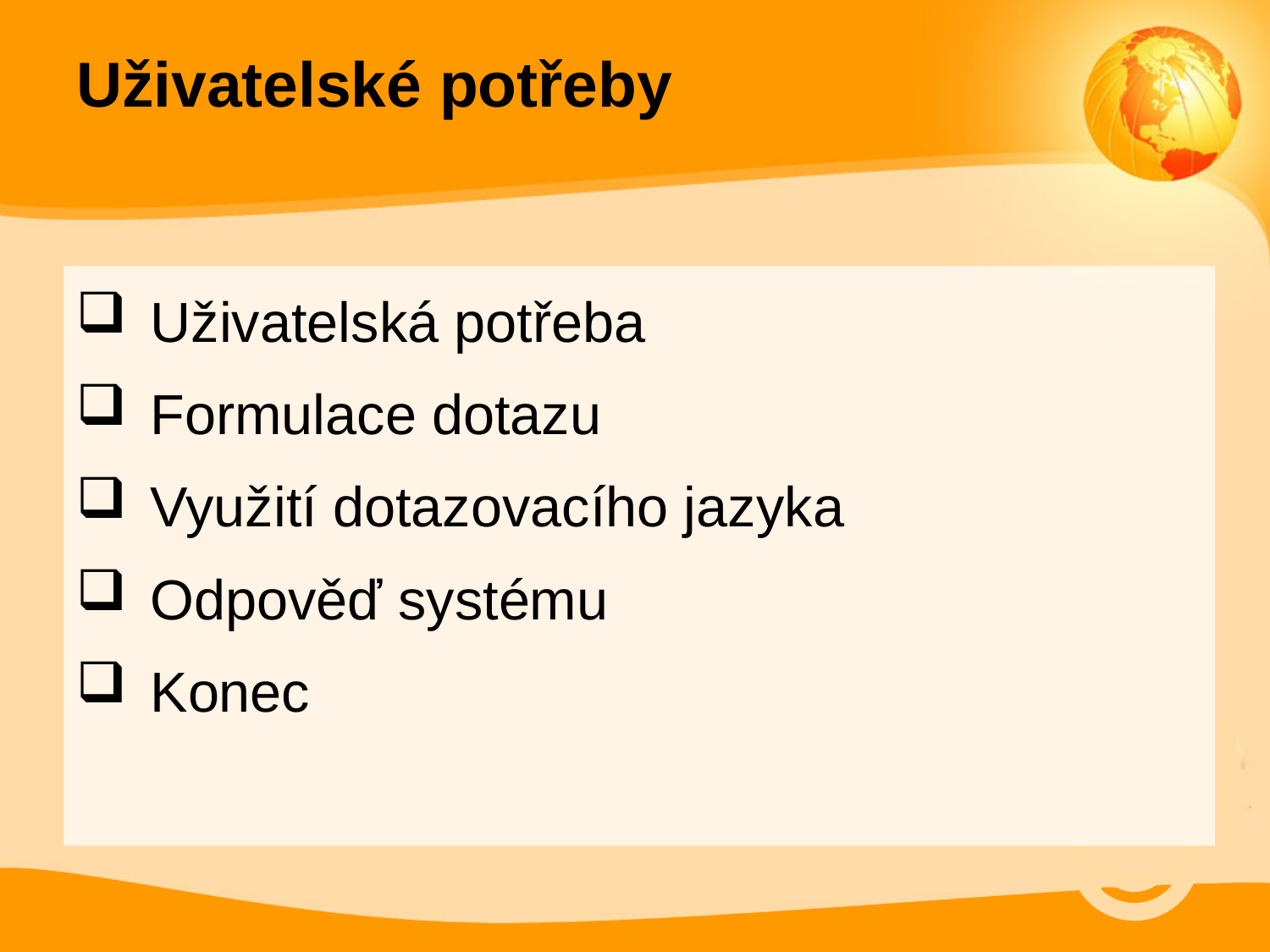

# Uživatelské potřeby
Uživatelská potřeba
Formulace dotazu
Využití dotazovacího jazyka
Odpověď systému
Konec